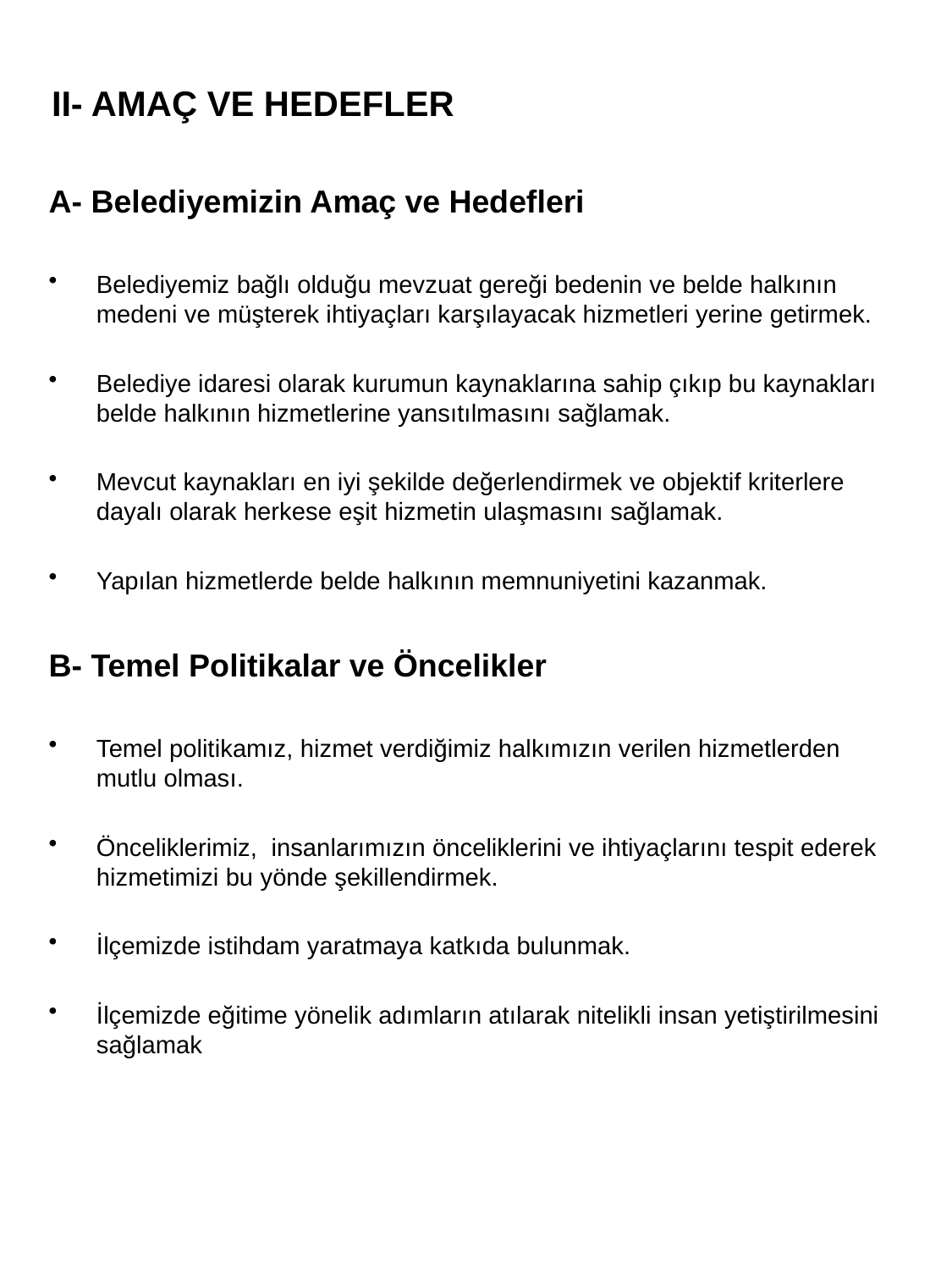

# II- AMAÇ VE HEDEFLER
A- Belediyemizin Amaç ve Hedefleri

Belediyemiz bağlı olduğu mevzuat gereği bedenin ve belde halkının medeni ve müşterek ihtiyaçları karşılayacak hizmetleri yerine getirmek.

Belediye idaresi olarak kurumun kaynaklarına sahip çıkıp bu kaynakları belde halkının hizmetlerine yansıtılmasını sağlamak.

Mevcut kaynakları en iyi şekilde değerlendirmek ve objektif kriterlere dayalı olarak herkese eşit hizmetin ulaşmasını sağlamak.

Yapılan hizmetlerde belde halkının memnuniyetini kazanmak.

B- Temel Politikalar ve Öncelikler

Temel politikamız, hizmet verdiğimiz halkımızın verilen hizmetlerden mutlu olması.

Önceliklerimiz,  insanlarımızın önceliklerini ve ihtiyaçlarını tespit ederek hizmetimizi bu yönde şekillendirmek.

İlçemizde istihdam yaratmaya katkıda bulunmak.

İlçemizde eğitime yönelik adımların atılarak nitelikli insan yetiştirilmesini sağlamak